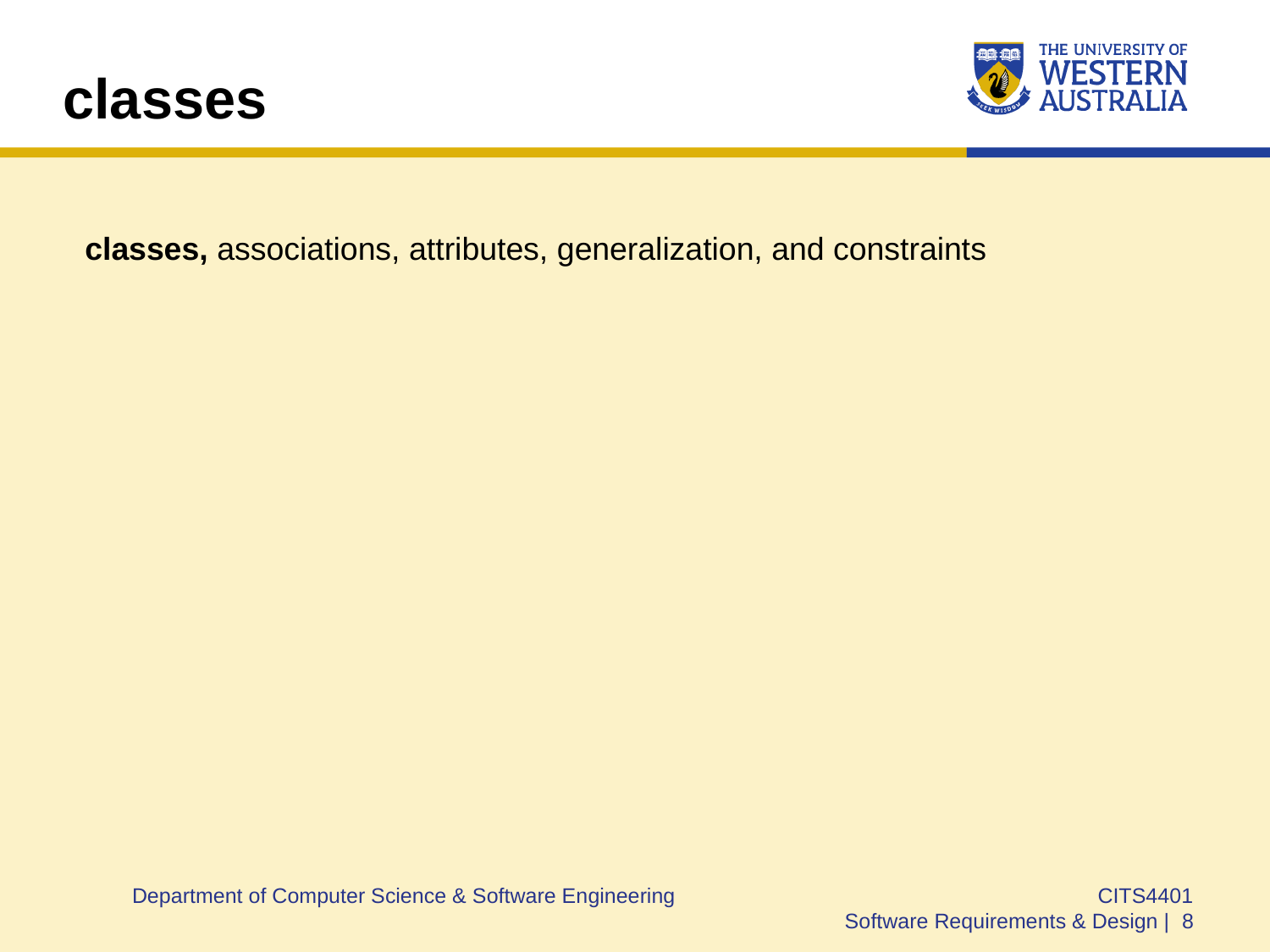

# classes
 classes, associations, attributes, generalization, and constraints